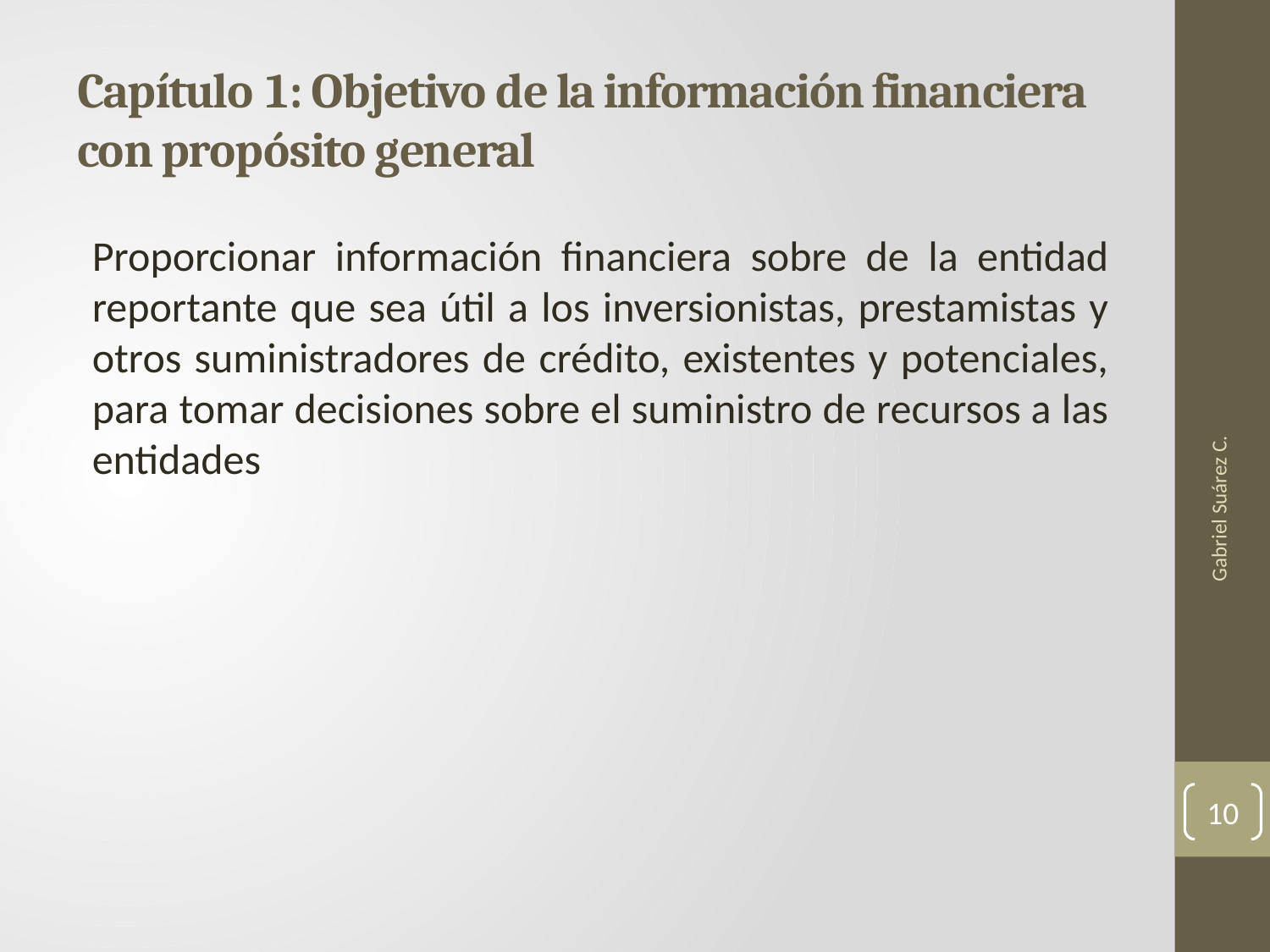

# Capítulo 1: Objetivo de la información financiera con propósito general
Proporcionar información financiera sobre de la entidad reportante que sea útil a los inversionistas, prestamistas y otros suministradores de crédito, existentes y potenciales, para tomar decisiones sobre el suministro de recursos a las entidades

Gabriel Suárez C.
10